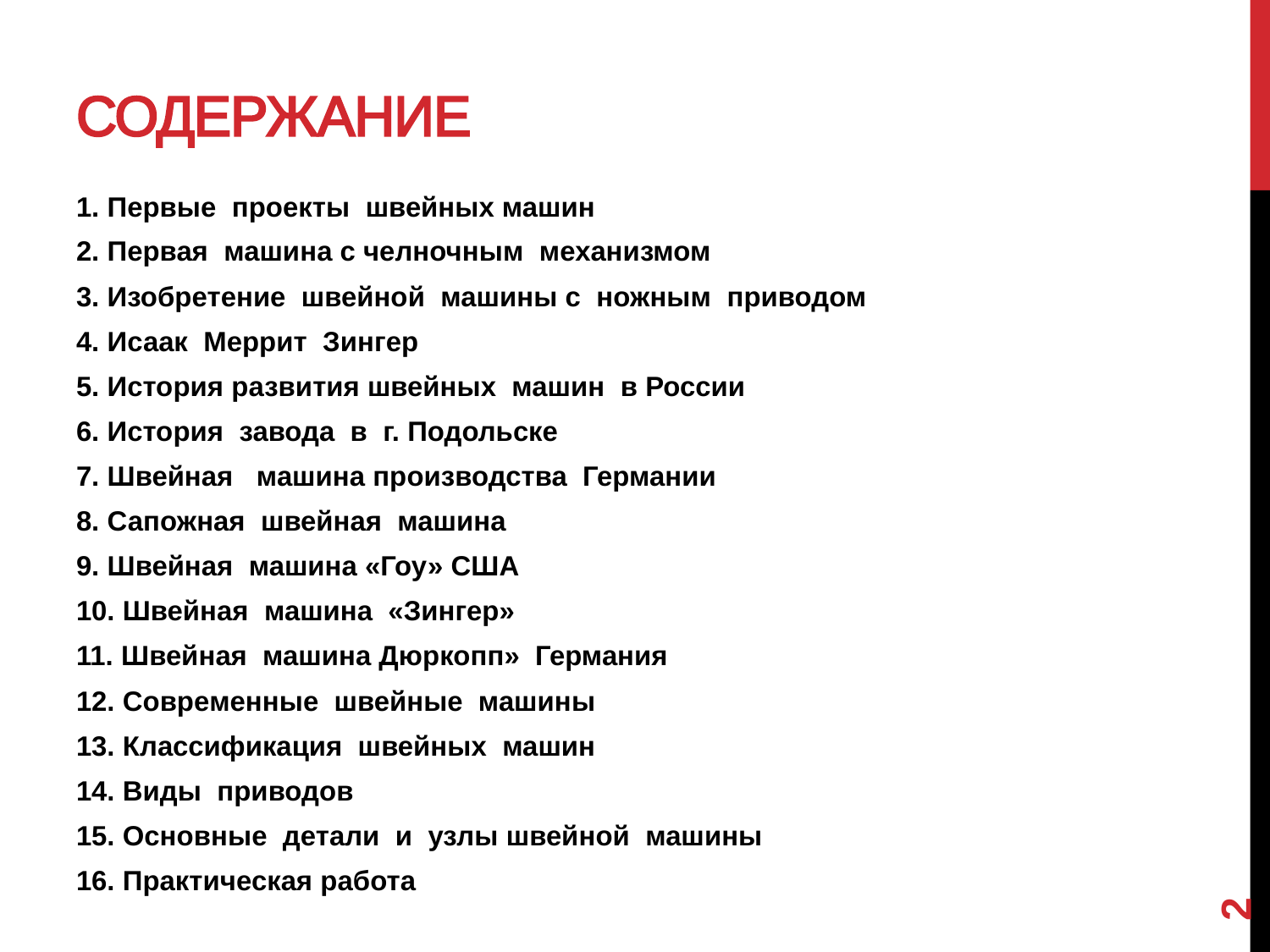

# Содержание
1. Первые  проекты  швейных машин
2. Первая  машина с челночным  механизмом
3. Изобретение  швейной  машины с  ножным  приводом
4. Исаак  Меррит  Зингер
5. История развития швейных  машин  в России
6. История  завода  в  г. Подольске
7. Швейная   машина производства  Германии
8. Сапожная  швейная  машина
9. Швейная  машина «Гоу» США
10. Швейная  машина  «Зингер»
11. Швейная  машина Дюркопп»  Германия
12. Современные  швейные  машины
13. Классификация  швейных  машин
14. Виды  приводов
15. Основные  детали  и  узлы швейной  машины
16. Практическая работа
2